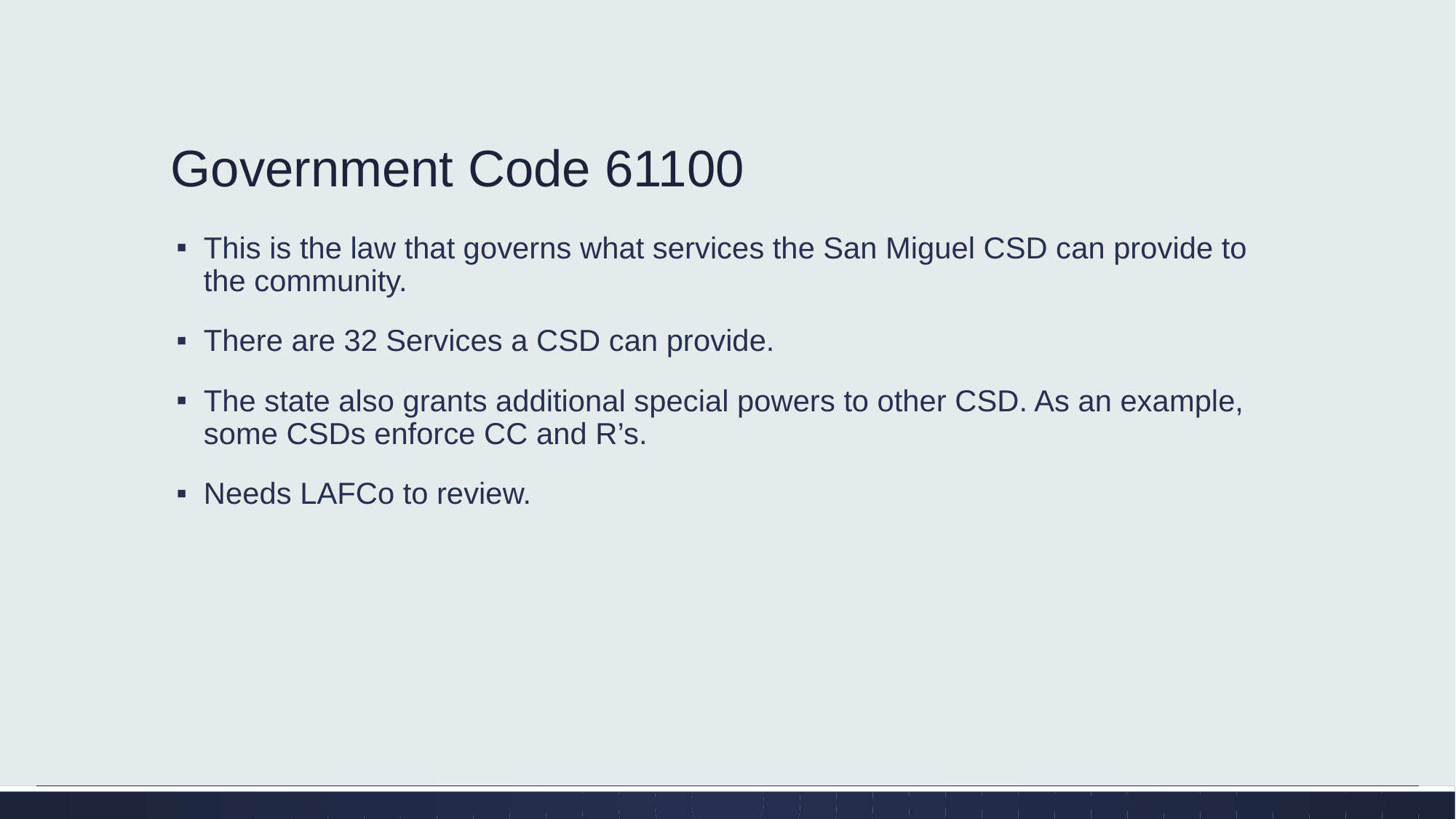

# Government Code 61100
This is the law that governs what services the San Miguel CSD can provide to the community.
There are 32 Services a CSD can provide.
The state also grants additional special powers to other CSD. As an example, some CSDs enforce CC and R’s.
Needs LAFCo to review.